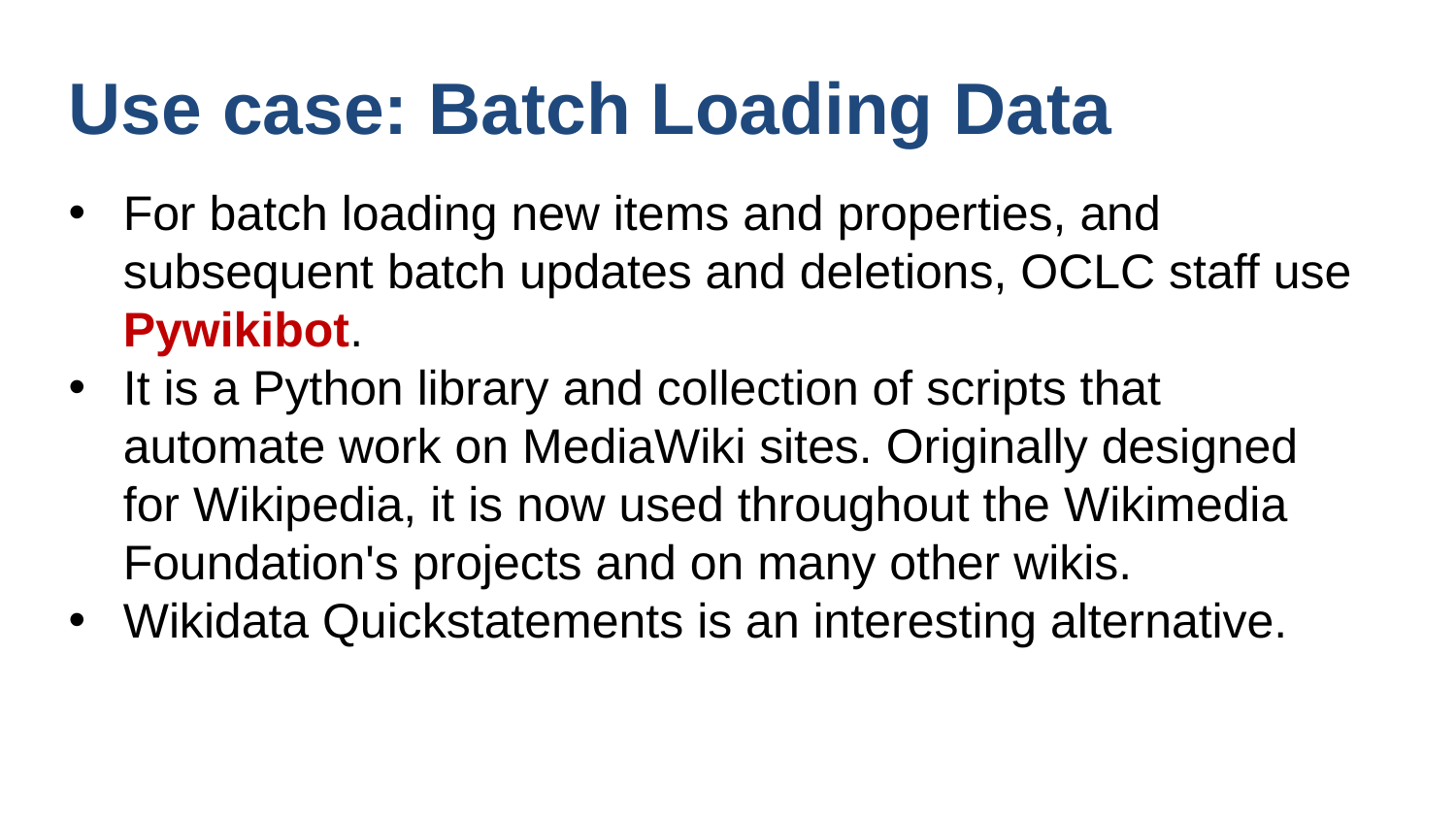

Use case: Batch Loading Data
For batch loading new items and properties, and subsequent batch updates and deletions, OCLC staff use Pywikibot.
It is a Python library and collection of scripts that automate work on MediaWiki sites. Originally designed for Wikipedia, it is now used throughout the Wikimedia Foundation's projects and on many other wikis.
Wikidata Quickstatements is an interesting alternative.